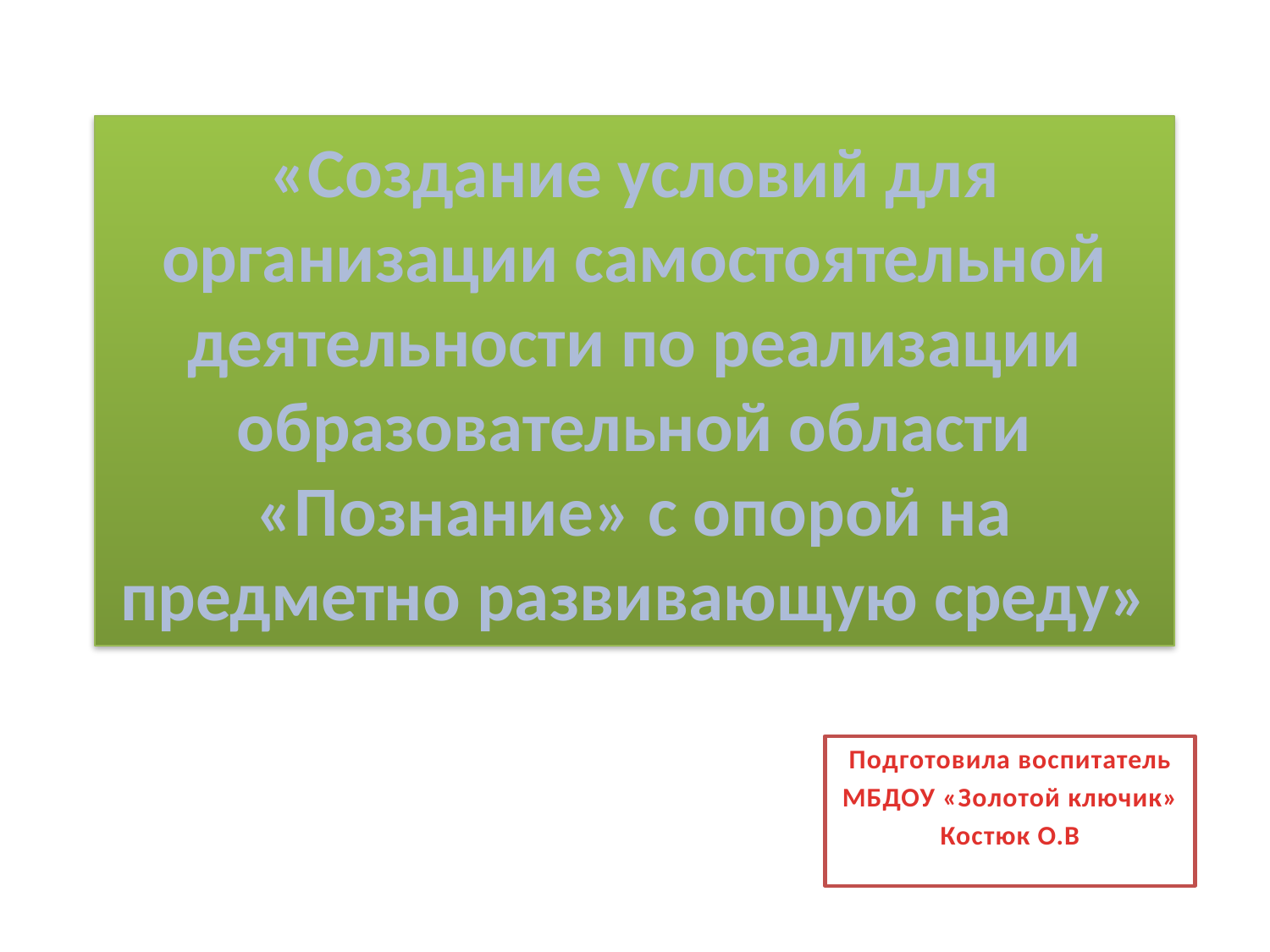

# «Создание условий для организации самостоятельной деятельности по реализации образовательной области «Познание» с опорой на предметно развивающую среду»
Подготовила воспитатель
МБДОУ «Золотой ключик»
Костюк О.В